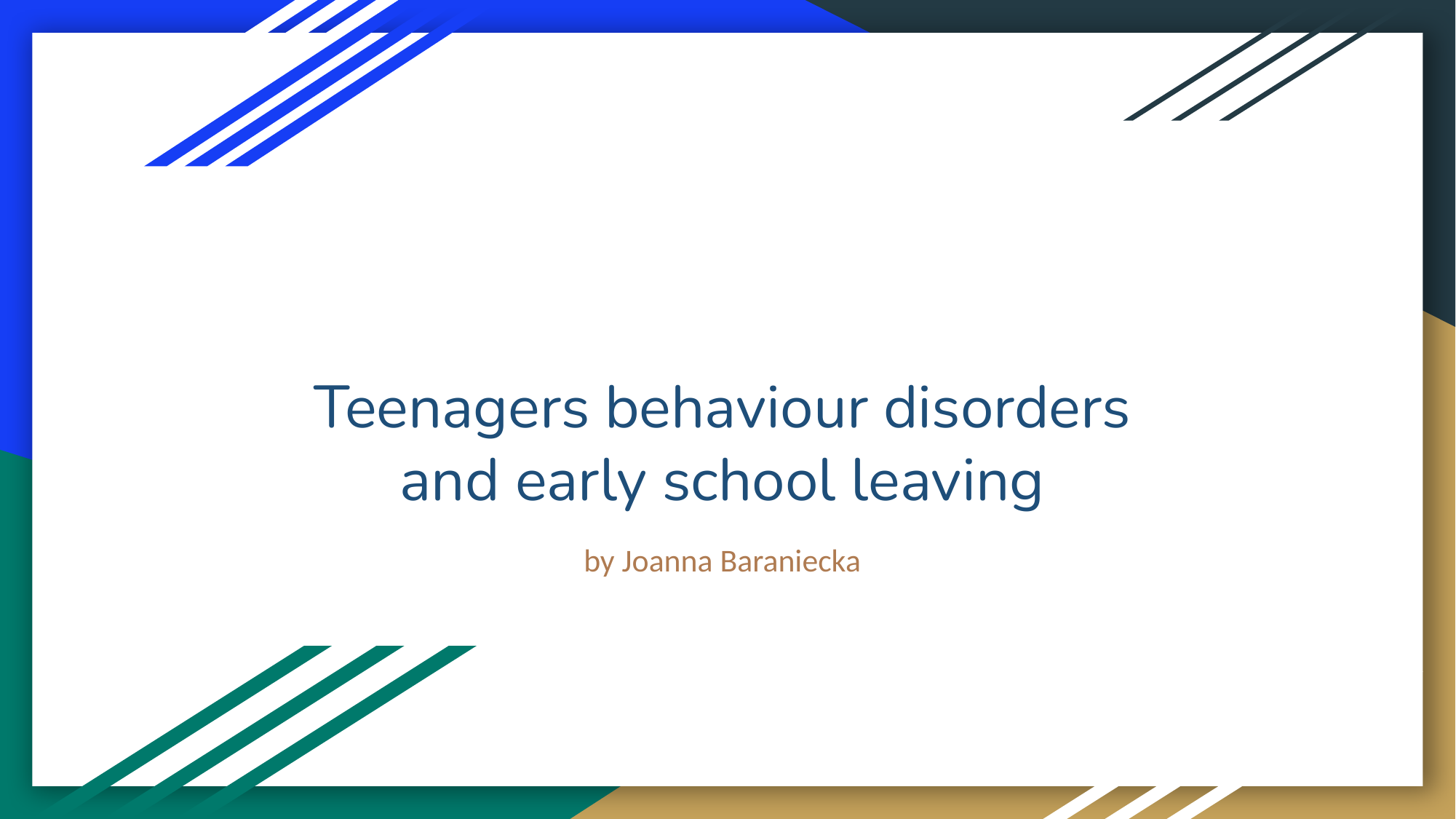

# Teenagers behaviour disorders and early school leaving
by Joanna Baraniecka